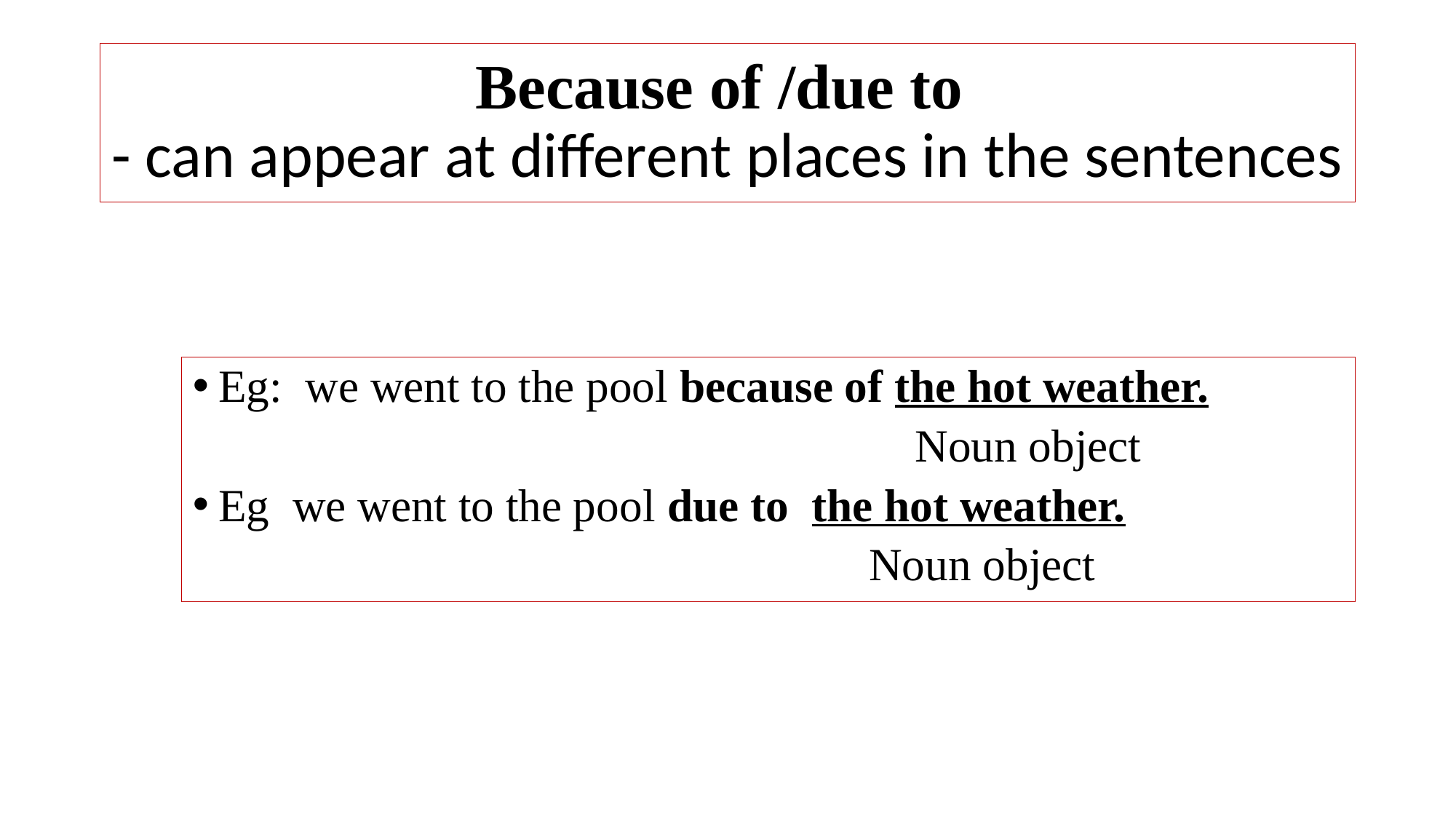

# Because of /due to - can appear at different places in the sentences
Eg:  we went to the pool because of the hot weather.
                                                               Noun object
Eg  we went to the pool due to  the hot weather.
                                                           Noun object